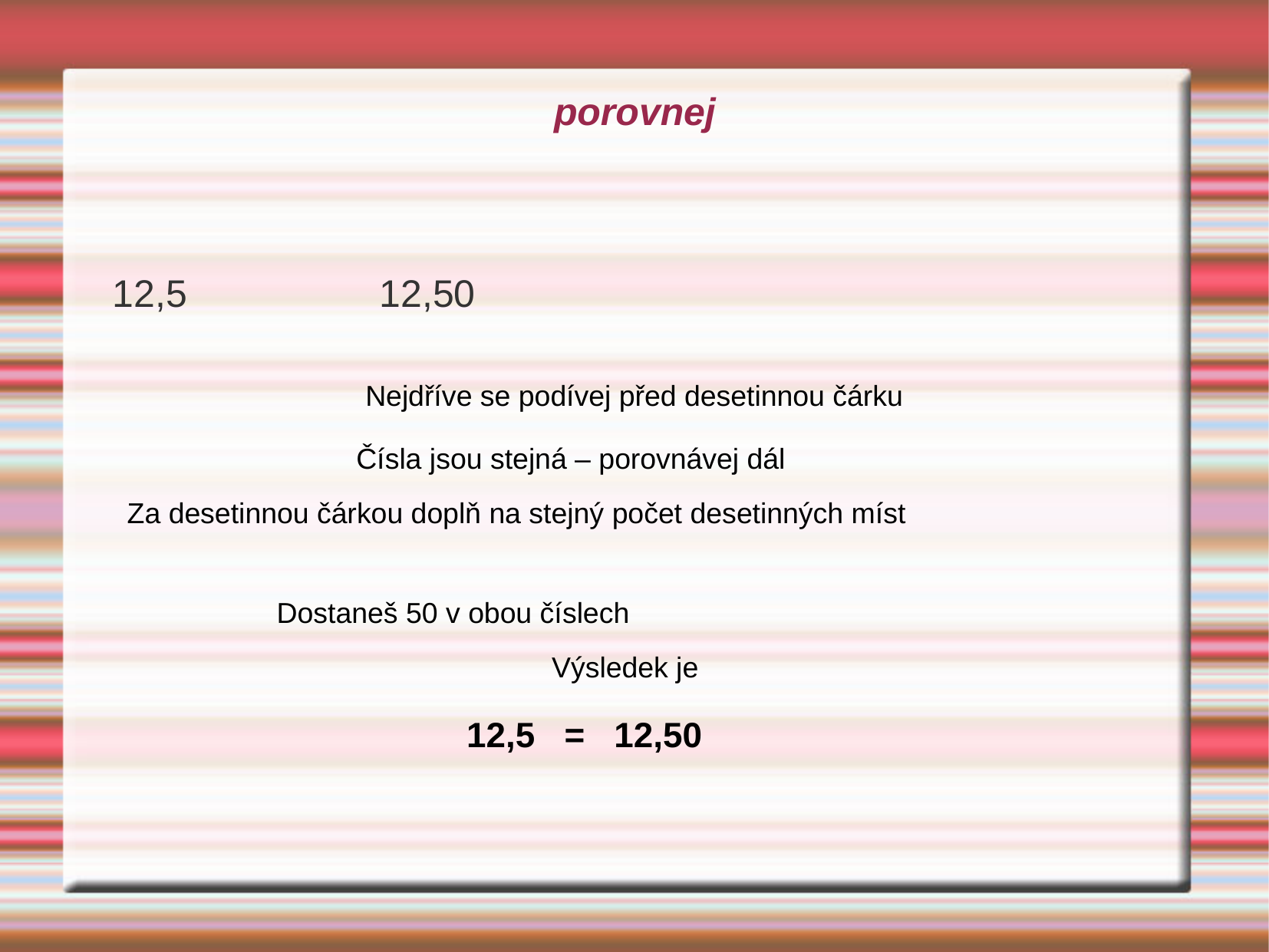

porovnej
12,5                  12,50
Nejdříve se podívej před desetinnou čárku
Čísla jsou stejná – porovnávej dál
Za desetinnou čárkou doplň na stejný počet desetinných míst
Dostaneš 50 v obou číslech
Výsledek je
12,5   =   12,50